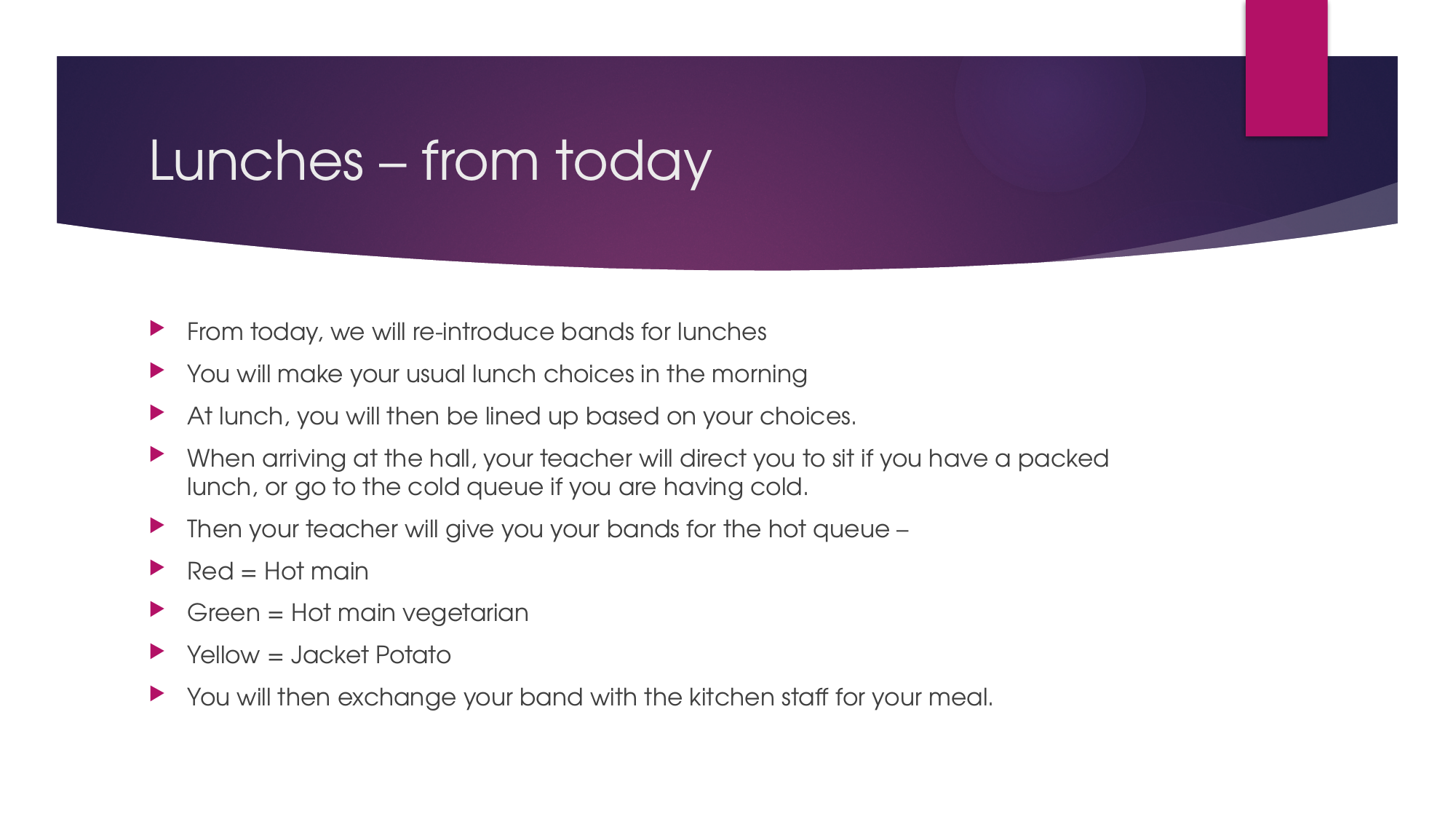

# Lunches – from today
From today, we will re-introduce bands for lunches
You will make your usual lunch choices in the morning
At lunch, you will then be lined up based on your choices.
When arriving at the hall, your teacher will direct you to sit if you have a packed lunch, or go to the cold queue if you are having cold.
Then your teacher will give you your bands for the hot queue –
Red = Hot main
Green = Hot main vegetarian
Yellow = Jacket Potato
You will then exchange your band with the kitchen staff for your meal.